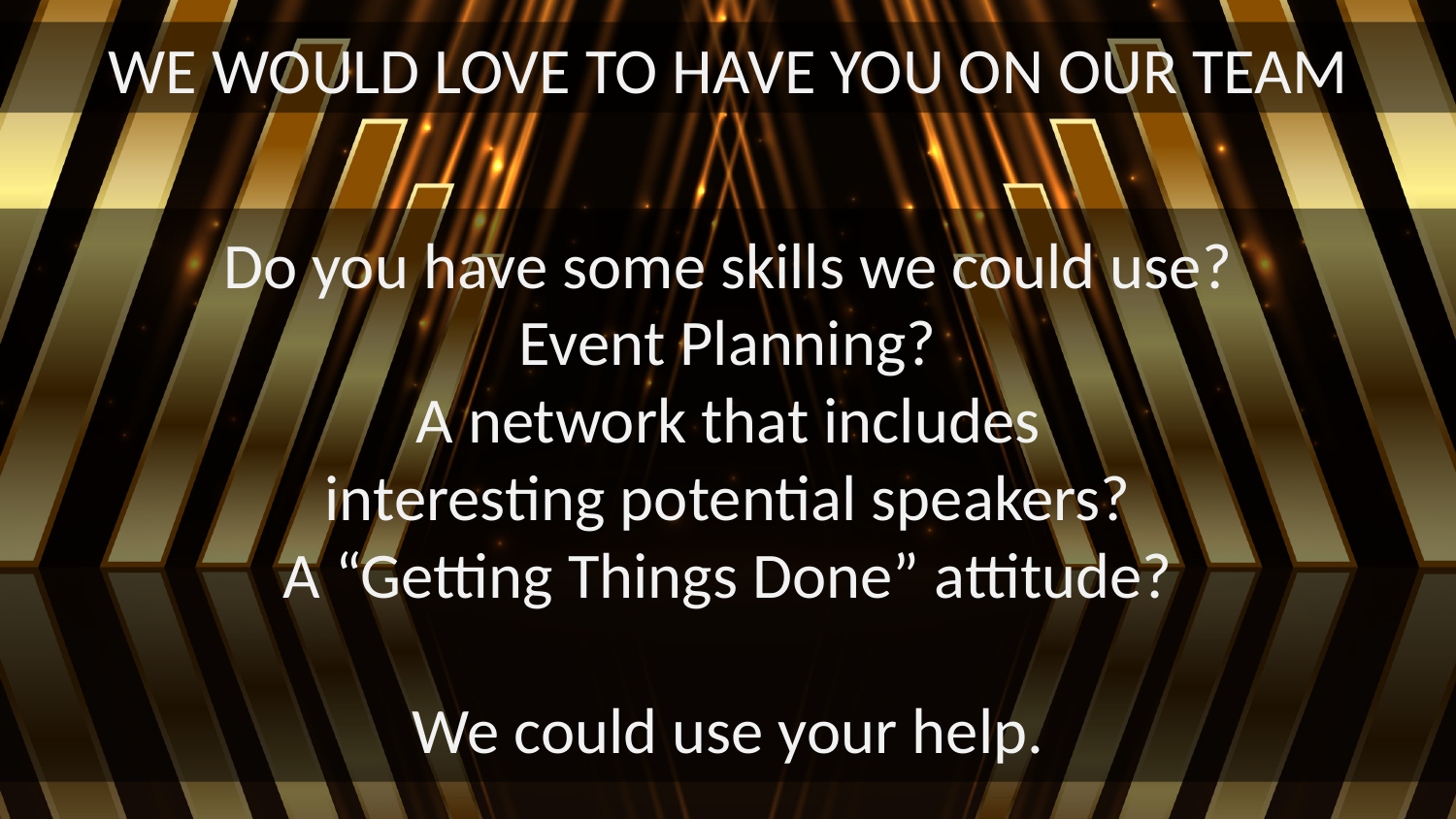

WE WOULD LOVE TO HAVE YOU ON OUR TEAM
Do you have some skills we could use?
Event Planning?
A network that includes
interesting potential speakers?
A “Getting Things Done” attitude?

We could use your help.